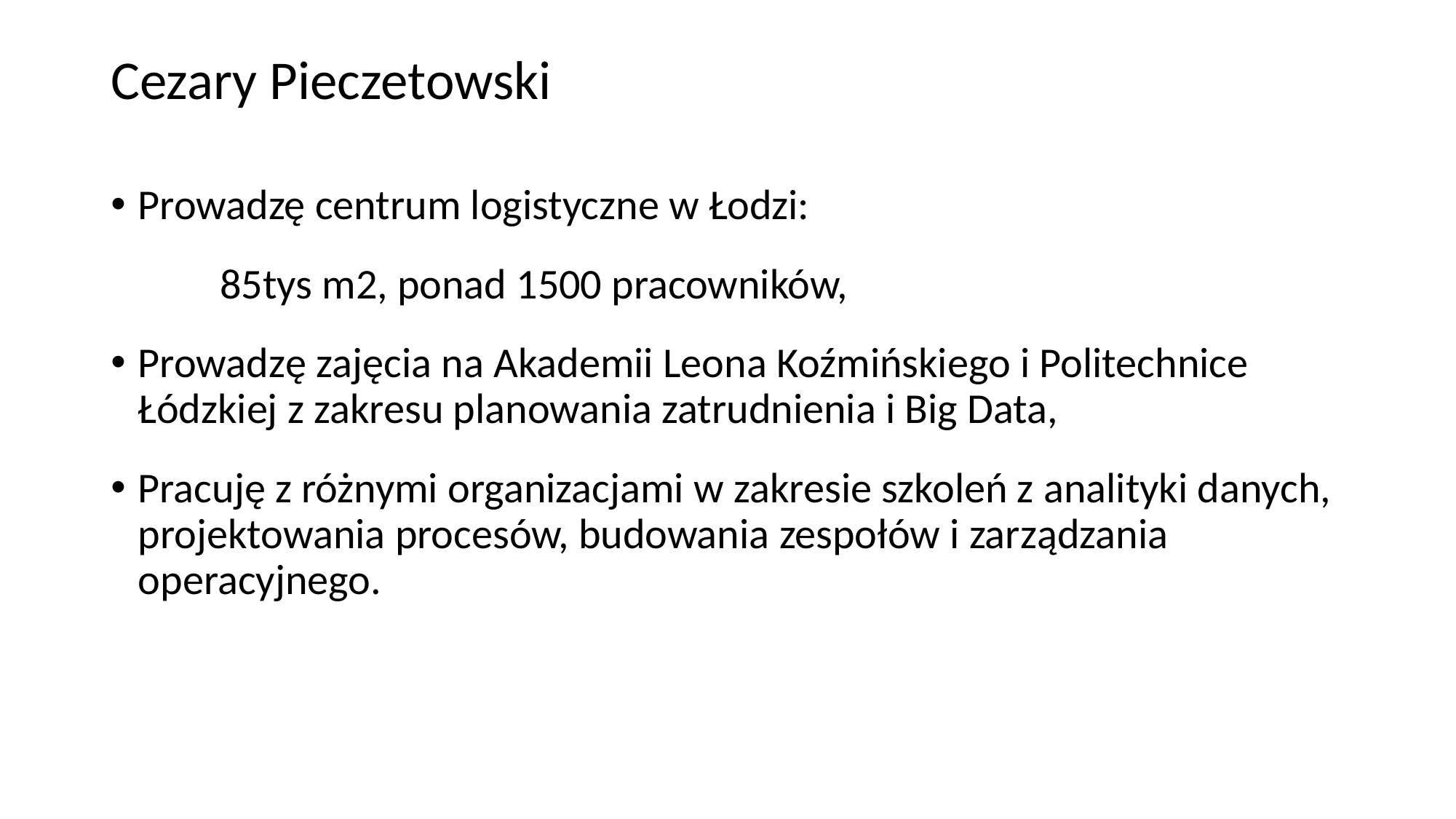

# Cezary Pieczetowski
Prowadzę centrum logistyczne w Łodzi:
	85tys m2, ponad 1500 pracowników,
Prowadzę zajęcia na Akademii Leona Koźmińskiego i Politechnice Łódzkiej z zakresu planowania zatrudnienia i Big Data,
Pracuję z różnymi organizacjami w zakresie szkoleń z analityki danych, projektowania procesów, budowania zespołów i zarządzania operacyjnego.